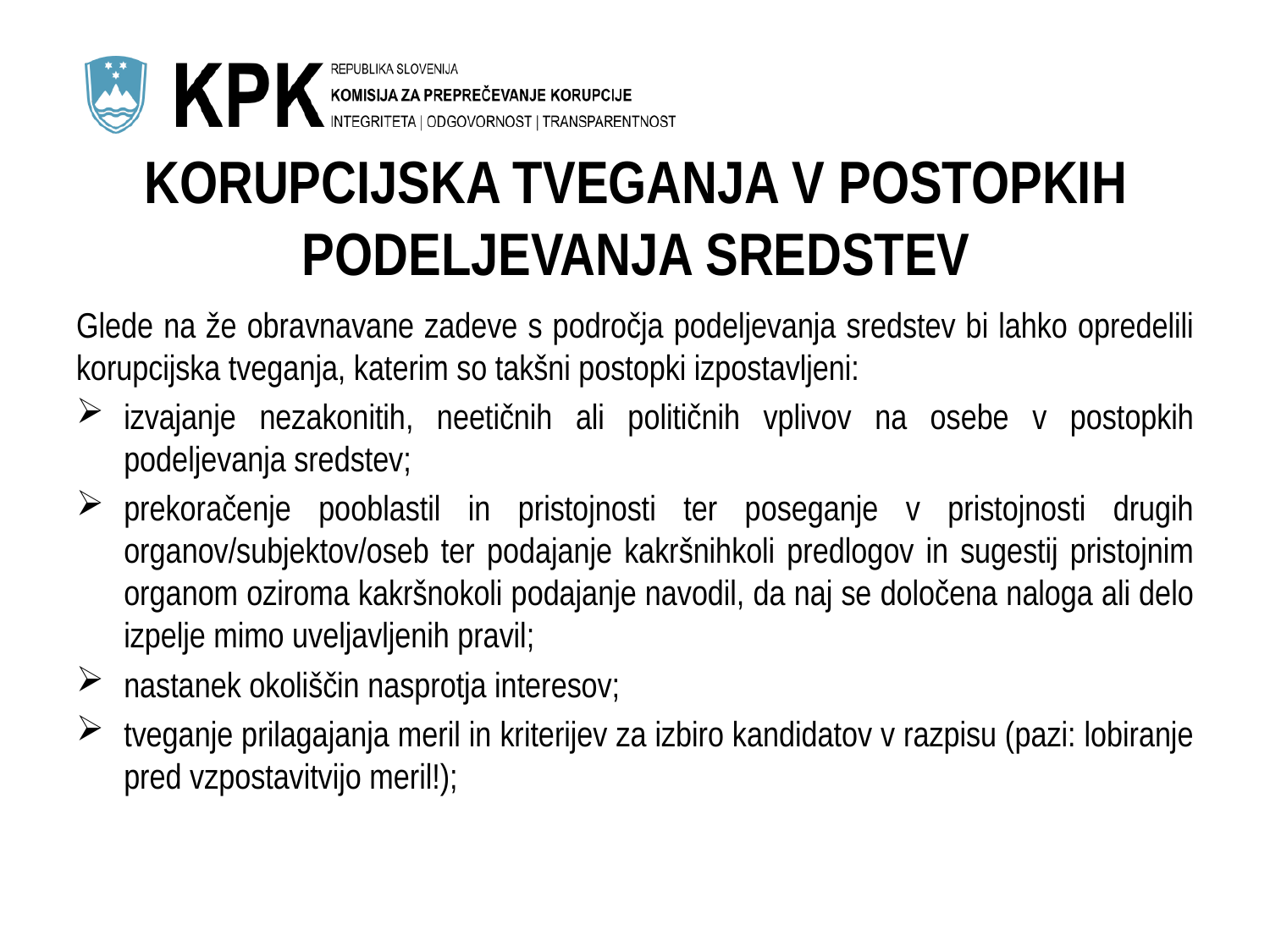

# KORUPCIJSKA TVEGANJA V POSTOPKIH PODELJEVANJA SREDSTEV
Glede na že obravnavane zadeve s področja podeljevanja sredstev bi lahko opredelili korupcijska tveganja, katerim so takšni postopki izpostavljeni:
izvajanje nezakonitih, neetičnih ali političnih vplivov na osebe v postopkih podeljevanja sredstev;
prekoračenje pooblastil in pristojnosti ter poseganje v pristojnosti drugih organov/subjektov/oseb ter podajanje kakršnihkoli predlogov in sugestij pristojnim organom oziroma kakršnokoli podajanje navodil, da naj se določena naloga ali delo izpelje mimo uveljavljenih pravil;
nastanek okoliščin nasprotja interesov;
tveganje prilagajanja meril in kriterijev za izbiro kandidatov v razpisu (pazi: lobiranje pred vzpostavitvijo meril!);